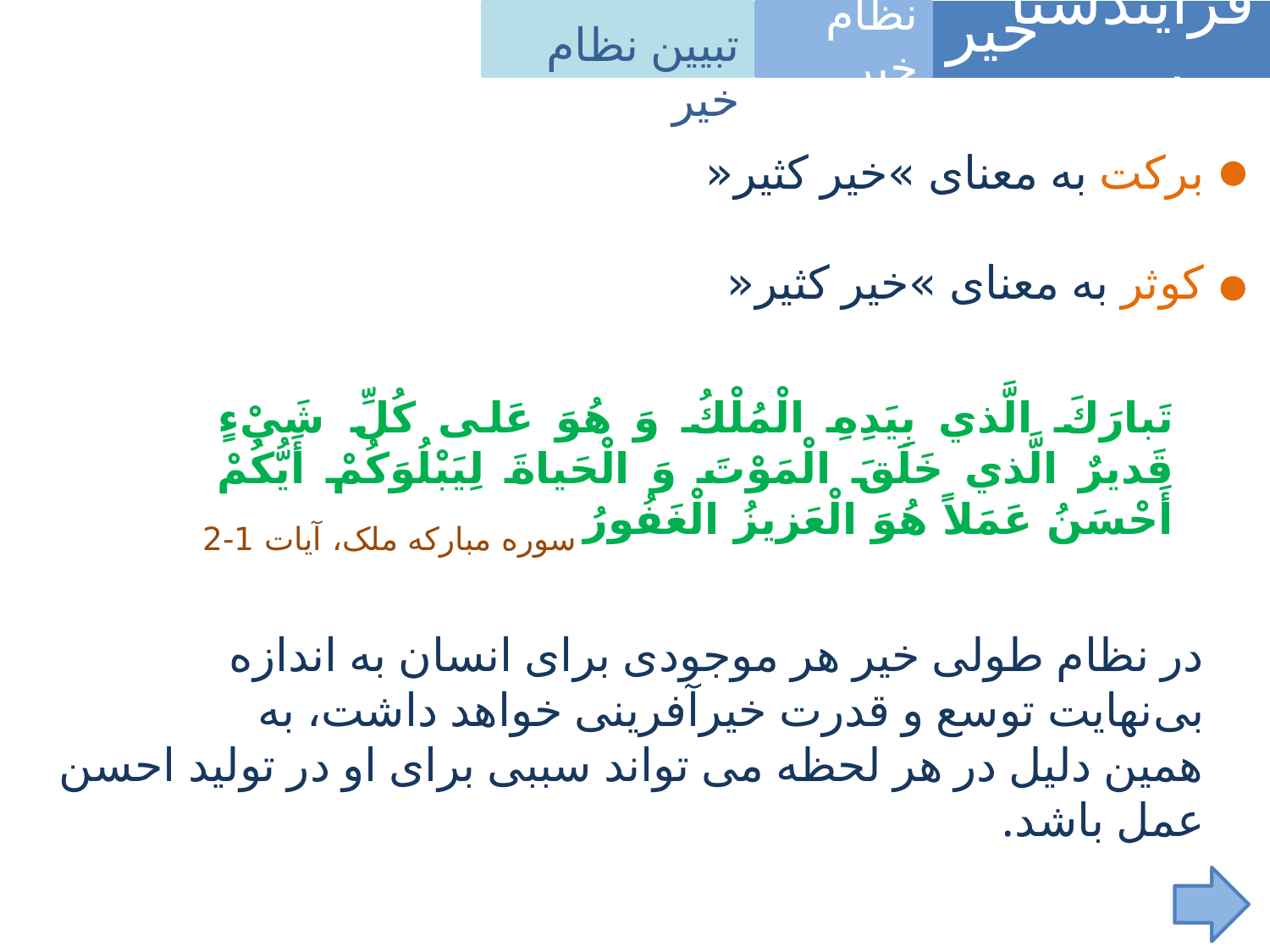

فرآیندشناسی
خیر
نظام خیر

تبیین نظام خیر
برکت به معنای »خیر کثیر«

کوثر به معنای »خیر کثیر«

در نظام طولی خیر هر موجودی برای انسان به اندازه
بی‌نهایت توسع و قدرت خیر‌آفرینی خواهد داشت، به
همین دلیل در هر لحظه می تواند سببی برای او در تولید احسن عمل باشد.

تَبارَكَ الَّذي بِيَدِهِ الْمُلْكُ وَ هُوَ عَلى‏ كُلِّ شَيْ‏ءٍ قَديرٌ الَّذي خَلَقَ الْمَوْتَ وَ الْحَياةَ لِيَبْلُوَكُمْ أَيُّكُمْ أَحْسَنُ عَمَلاً هُوَ الْعَزيزُ الْغَفُورُ
سوره مبارکه ملک، آیات 1-2